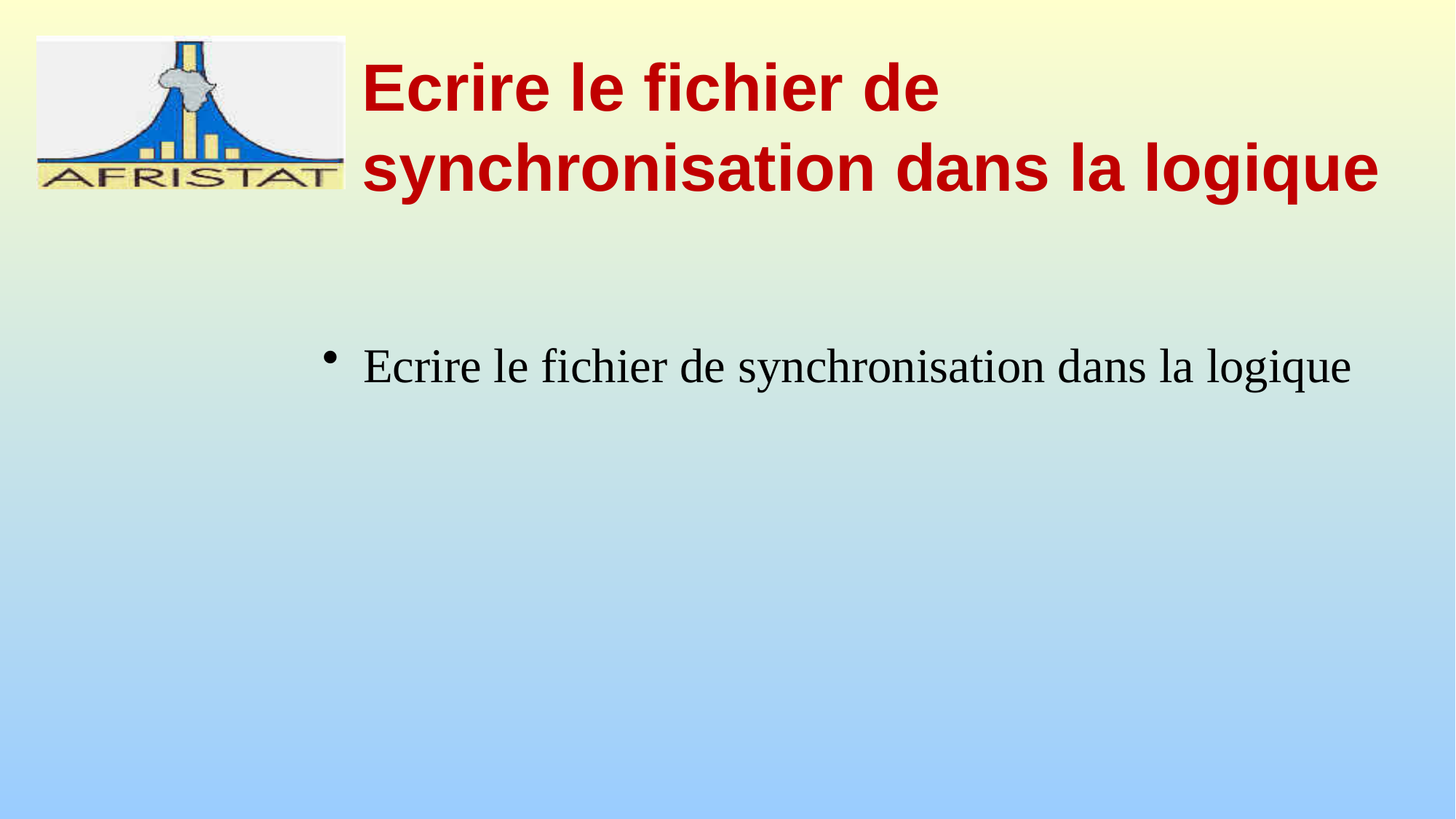

# Ecrire le fichier de synchronisation dans la logique
Ecrire le fichier de synchronisation dans la logique